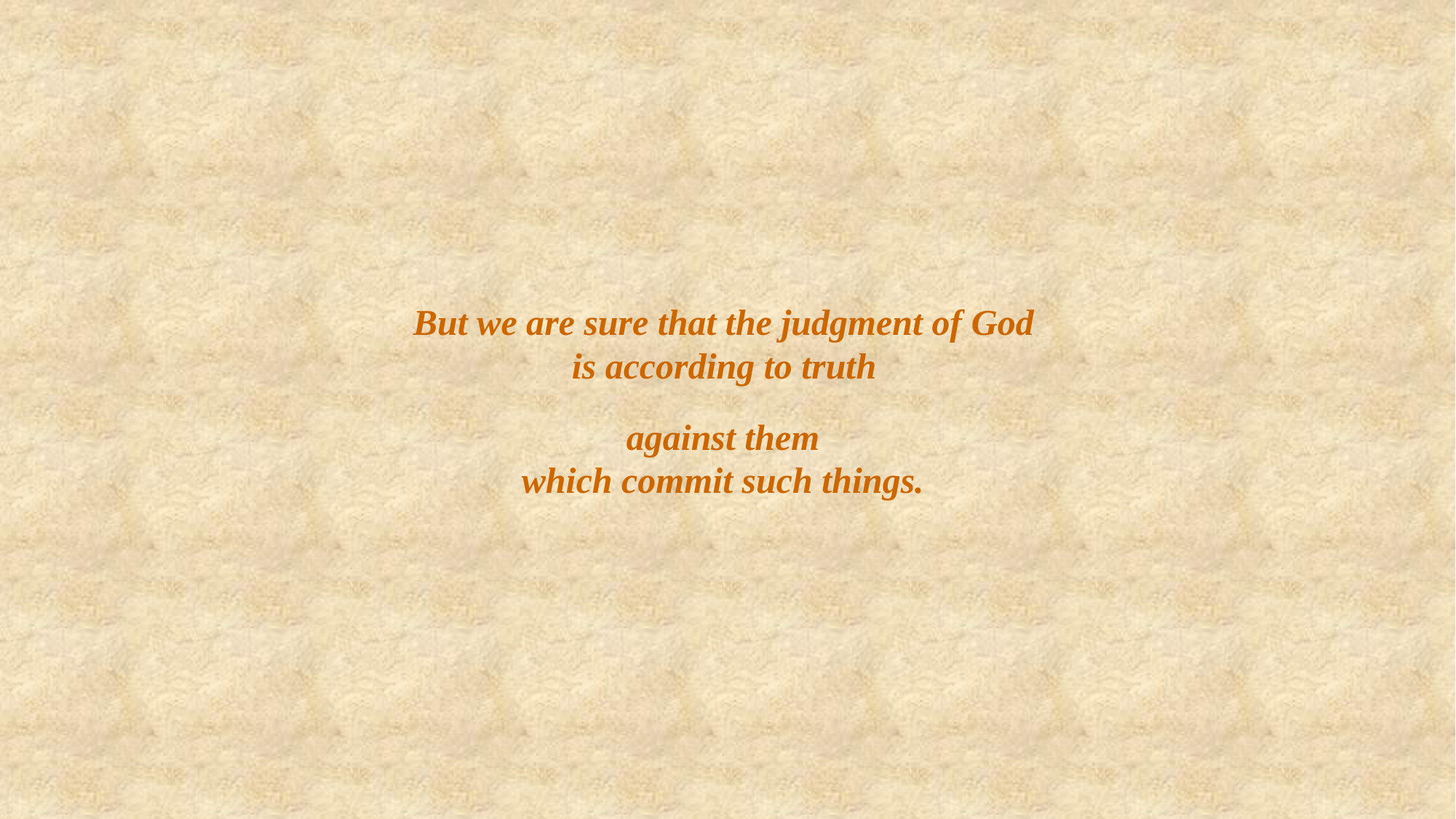

But we are sure that the judgment of God
is according to truth
against them
which commit such things.